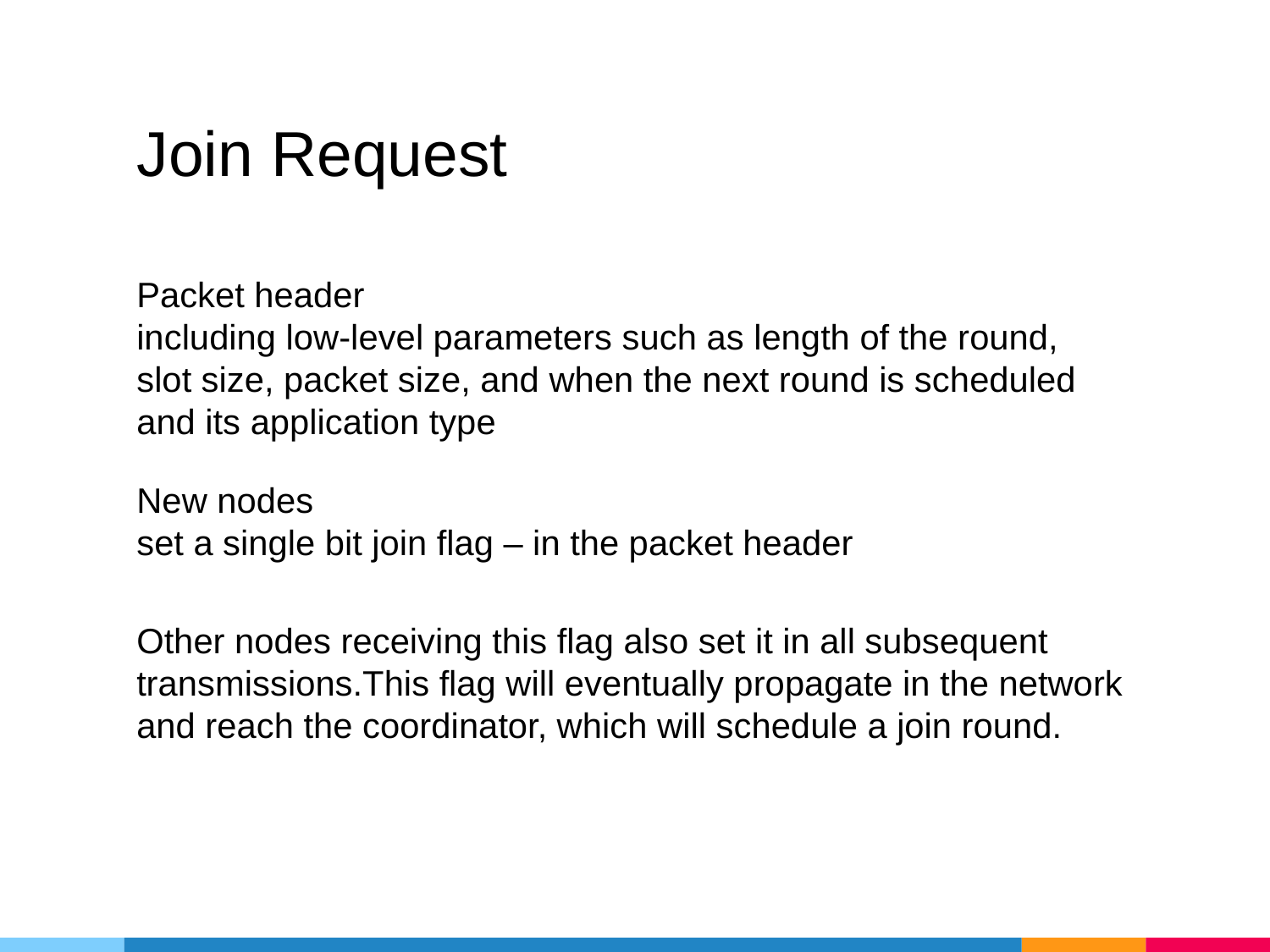

# Join Request
Packet header
including low-level parameters such as length of the round, slot size, packet size, and when the next round is scheduled and its application type
New nodes
set a single bit join flag – in the packet header

Other nodes receiving this flag also set it in all subsequent transmissions.This flag will eventually propagate in the network and reach the coordinator, which will schedule a join round.

18